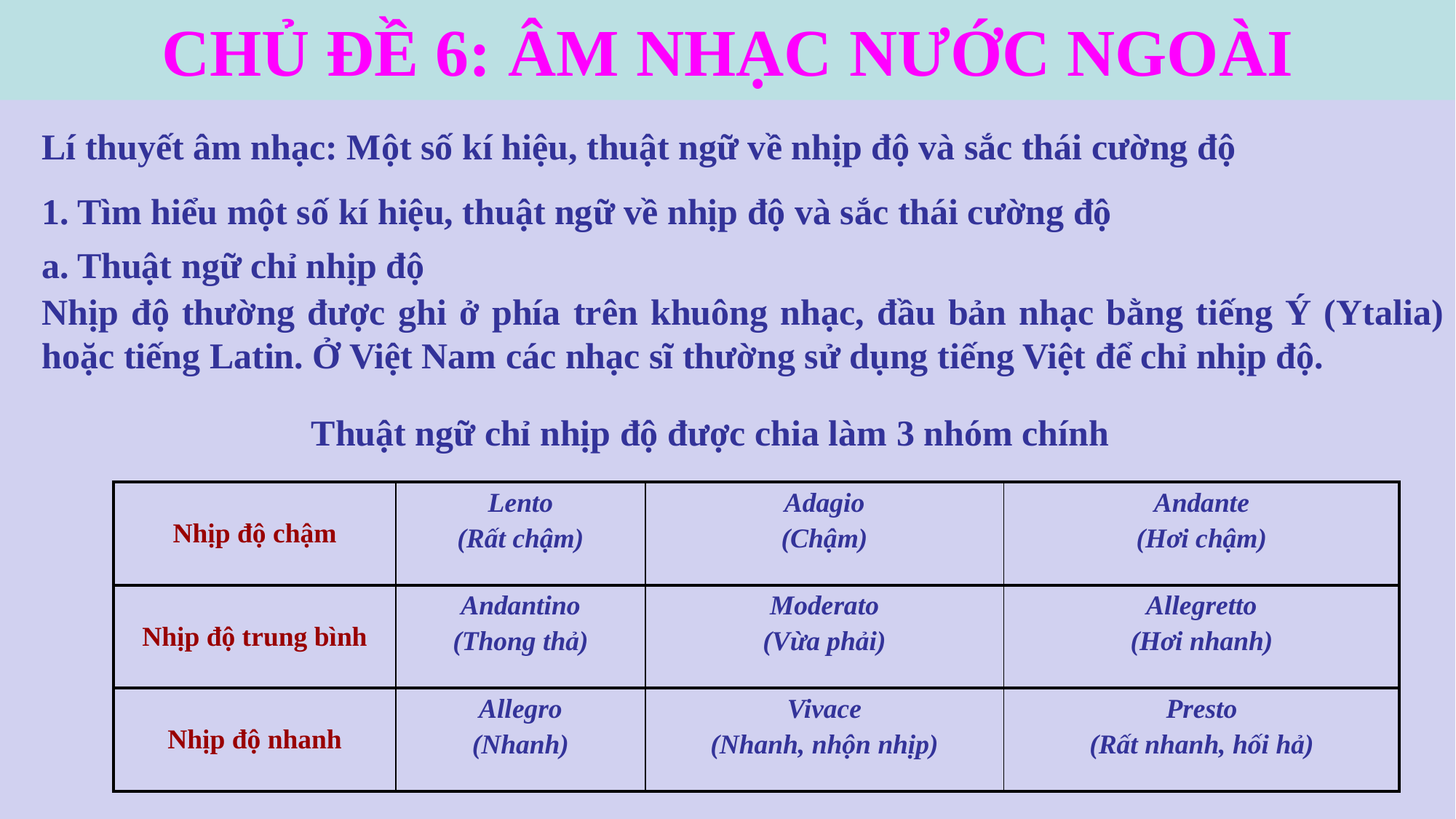

CHỦ ĐỀ 6: ÂM NHẠC NƯỚC NGOÀI
Lí thuyết âm nhạc: Một số kí hiệu, thuật ngữ về nhịp độ và sắc thái cường độ
1. Tìm hiểu một số kí hiệu, thuật ngữ về nhịp độ và sắc thái cường độ
a. Thuật ngữ chỉ nhịp độ
Nhịp độ thường được ghi ở phía trên khuông nhạc, đầu bản nhạc bằng tiếng Ý (Ytalia) hoặc tiếng Latin. Ở Việt Nam các nhạc sĩ thường sử dụng tiếng Việt để chỉ nhịp độ.
Thuật ngữ chỉ nhịp độ được chia làm 3 nhóm chính
| Nhịp độ chậm | Lento (Rất chậm) | Adagio (Chậm) | Andante (Hơi chậm) |
| --- | --- | --- | --- |
| Nhịp độ trung bình | Andantino (Thong thả) | Moderato (Vừa phải) | Allegretto (Hơi nhanh) |
| Nhịp độ nhanh | Allegro (Nhanh) | Vivace (Nhanh, nhộn nhịp) | Presto (Rất nhanh, hối hả) |